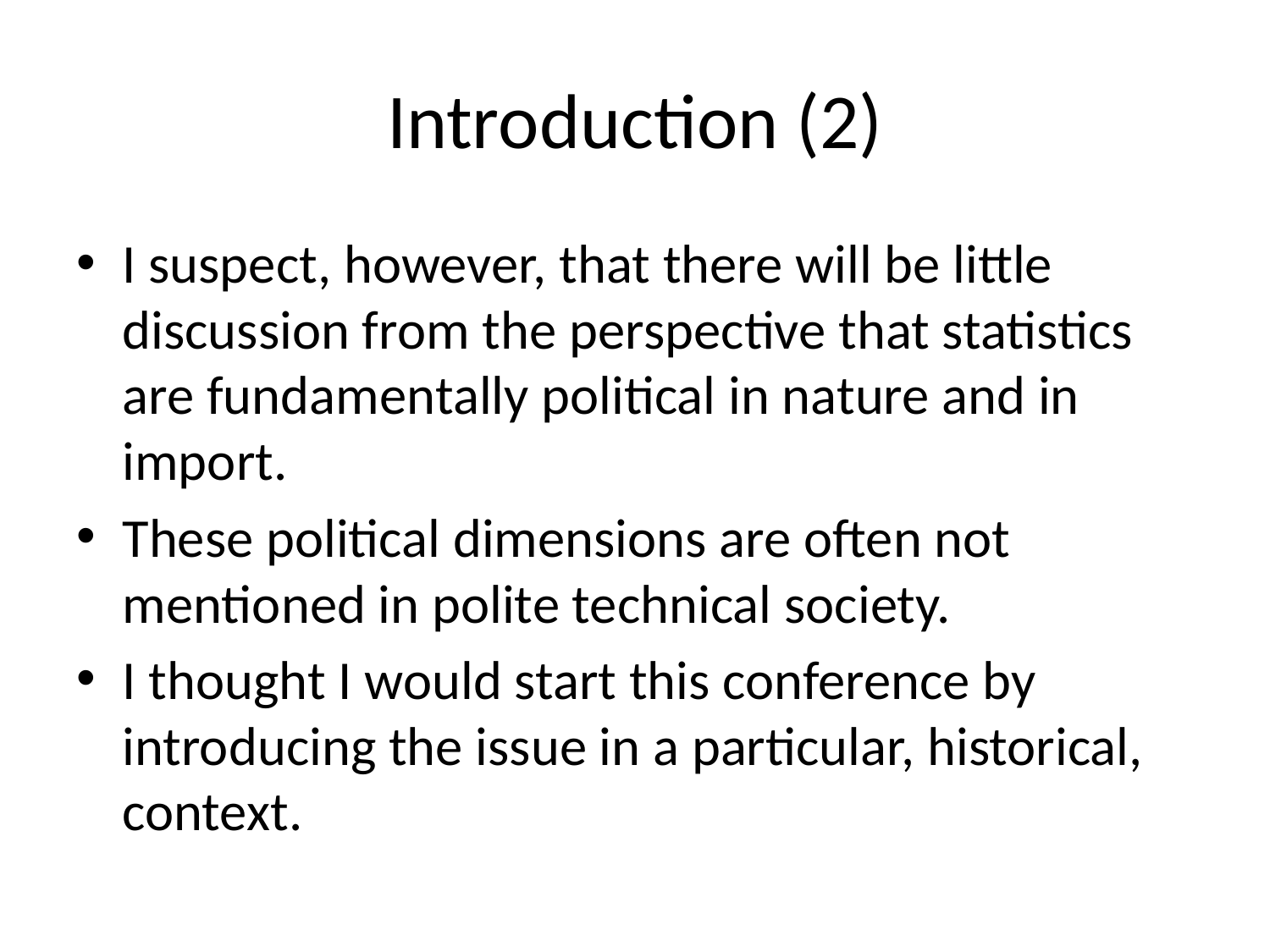

# Introduction (2)
I suspect, however, that there will be little discussion from the perspective that statistics are fundamentally political in nature and in import.
These political dimensions are often not mentioned in polite technical society.
I thought I would start this conference by introducing the issue in a particular, historical, context.